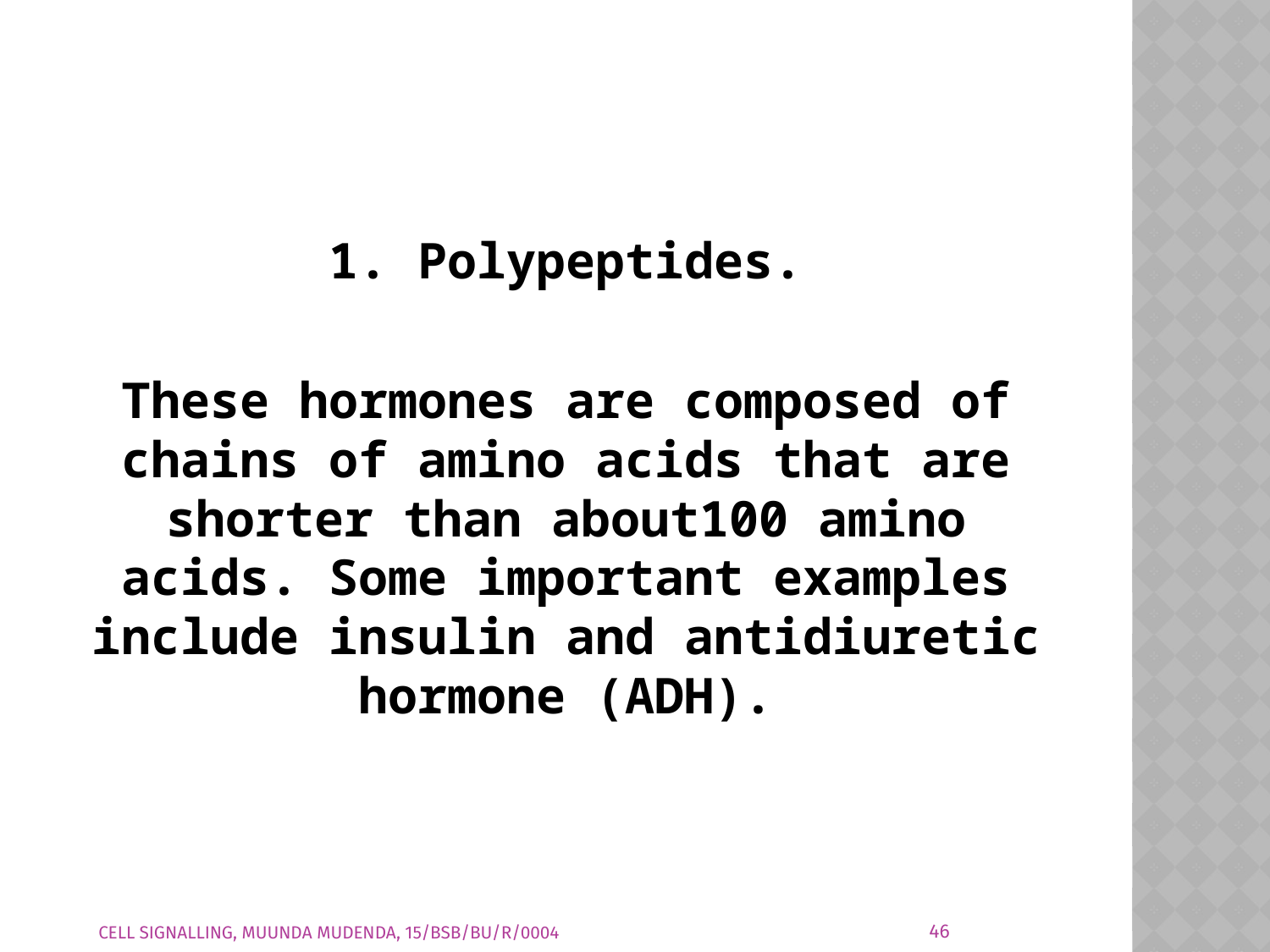

1. Polypeptides.

These hormones are composed of chains of amino acids that are shorter than about100 amino acids. Some important examples include insulin and antidiuretic hormone (ADH).

46
CELL SIGNALLING, MUUNDA MUDENDA, 15/BSB/BU/R/0004